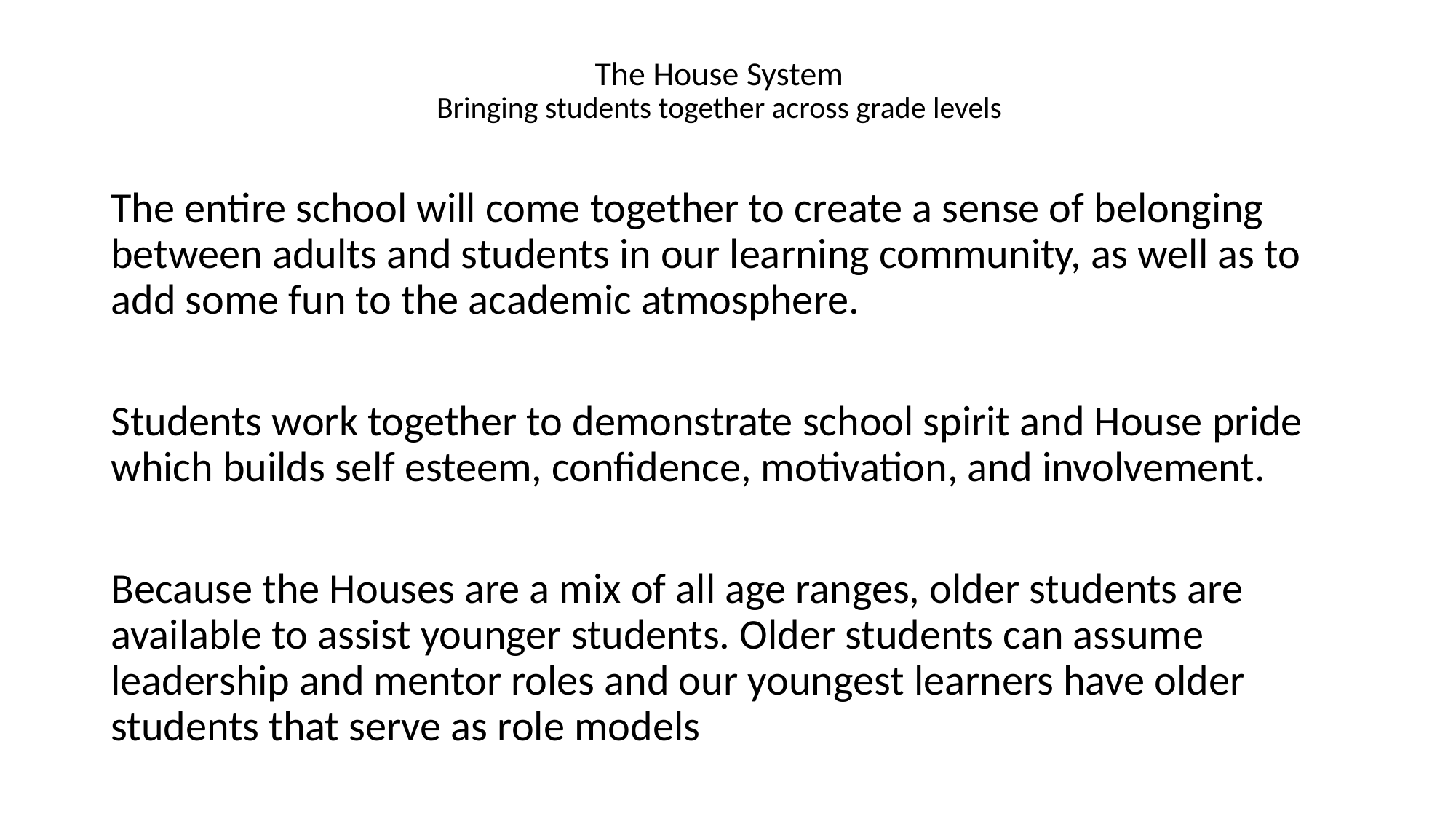

# The House System Bringing students together across grade levels
The entire school will come together to create a sense of belonging between adults and students in our learning community, as well as to add some fun to the academic atmosphere.

Students work together to demonstrate school spirit and House pride which builds self esteem, confidence, motivation, and involvement.

Because the Houses are a mix of all age ranges, older students are available to assist younger students. Older students can assume leadership and mentor roles and our youngest learners have older students that serve as role models